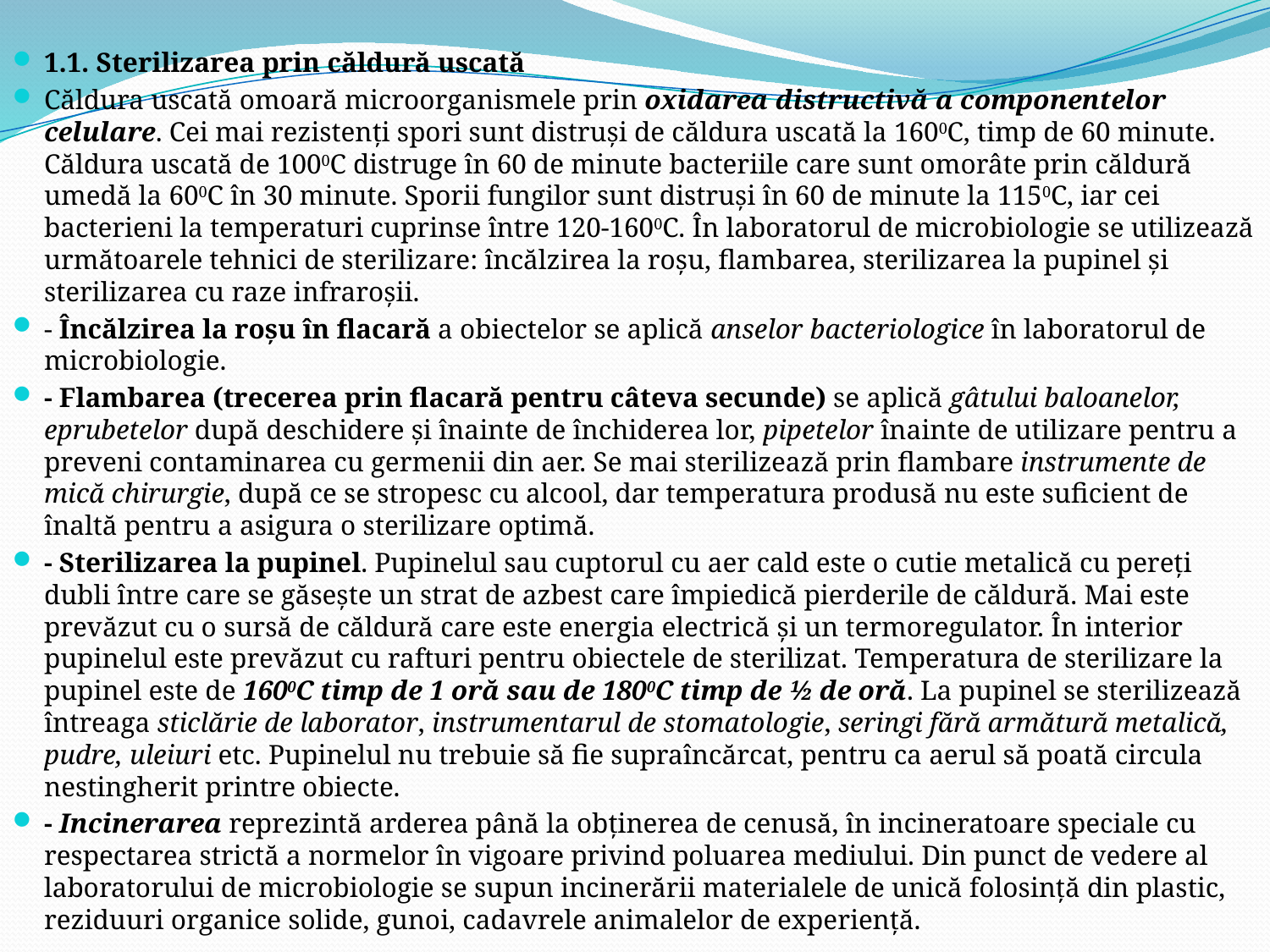

1.1. Sterilizarea prin căldură uscată
Căldura uscată omoară microorganismele prin oxidarea distructivă a componentelor celulare. Cei mai rezistenţi spori sunt distruşi de căldura uscată la 1600C, timp de 60 minute. Căldura uscată de 1000C distruge în 60 de minute bacteriile care sunt omorâte prin căldură umedă la 600C în 30 minute. Sporii fungilor sunt distruşi în 60 de minute la 1150C, iar cei bacterieni la temperaturi cuprinse între 120-1600C. În laboratorul de microbiologie se utilizează următoarele tehnici de sterilizare: încălzirea la roşu, flambarea, sterilizarea la pupinel şi sterilizarea cu raze infraroşii.
- Încălzirea la roşu în flacară a obiectelor se aplică anselor bacteriologice în laboratorul de microbiologie.
- Flambarea (trecerea prin flacară pentru câteva secunde) se aplică gâtului baloanelor, eprubetelor după deschidere şi înainte de închiderea lor, pipetelor înainte de utilizare pentru a preveni contaminarea cu germenii din aer. Se mai sterilizează prin flambare instrumente de mică chirurgie, după ce se stropesc cu alcool, dar temperatura produsă nu este suficient de înaltă pentru a asigura o sterilizare optimă.
- Sterilizarea la pupinel. Pupinelul sau cuptorul cu aer cald este o cutie metalică cu pereţi dubli între care se găseşte un strat de azbest care împiedică pierderile de căldură. Mai este prevăzut cu o sursă de căldură care este energia electrică şi un termoregulator. În interior pupinelul este prevăzut cu rafturi pentru obiectele de sterilizat. Temperatura de sterilizare la pupinel este de 1600C timp de 1 oră sau de 1800C timp de ½ de oră. La pupinel se sterilizează întreaga sticlărie de laborator, instrumentarul de stomatologie, seringi fără armătură metalică, pudre, uleiuri etc. Pupinelul nu trebuie să fie supraîncărcat, pentru ca aerul să poată circula nestingherit printre obiecte.
- Incinerarea reprezintă arderea până la obţinerea de cenusă, în incineratoare speciale cu respectarea strictă a normelor în vigoare privind poluarea mediului. Din punct de vedere al laboratorului de microbiologie se supun incinerării materialele de unică folosinţă din plastic, reziduuri organice solide, gunoi, cadavrele animalelor de experienţă.